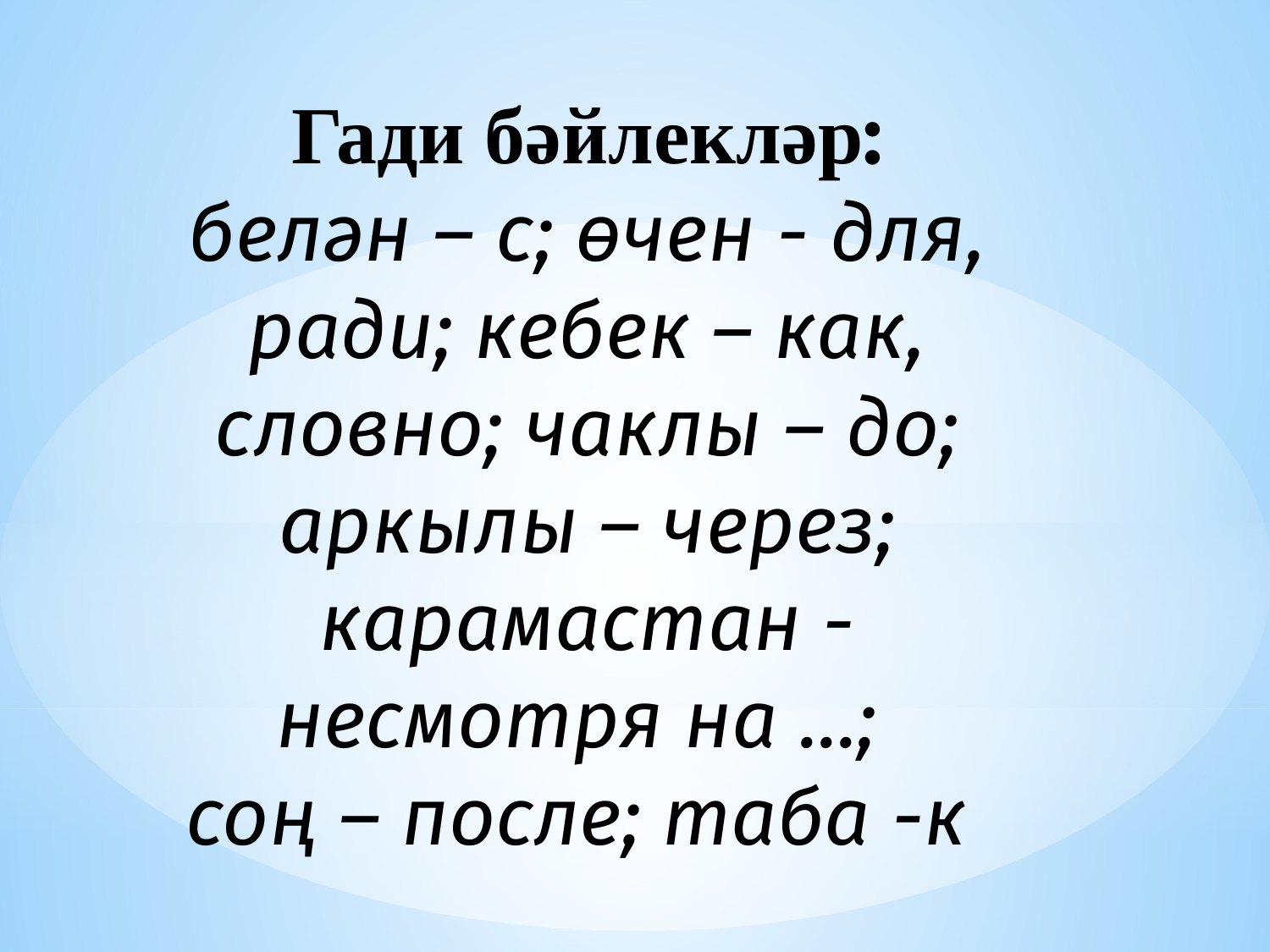

# Гади бәйлекләр: белән – с; өчен - для, ради; кебек – как, словно; чаклы – до; аркылы – через; карамастан - несмотря на ...; соң – после; таба -к